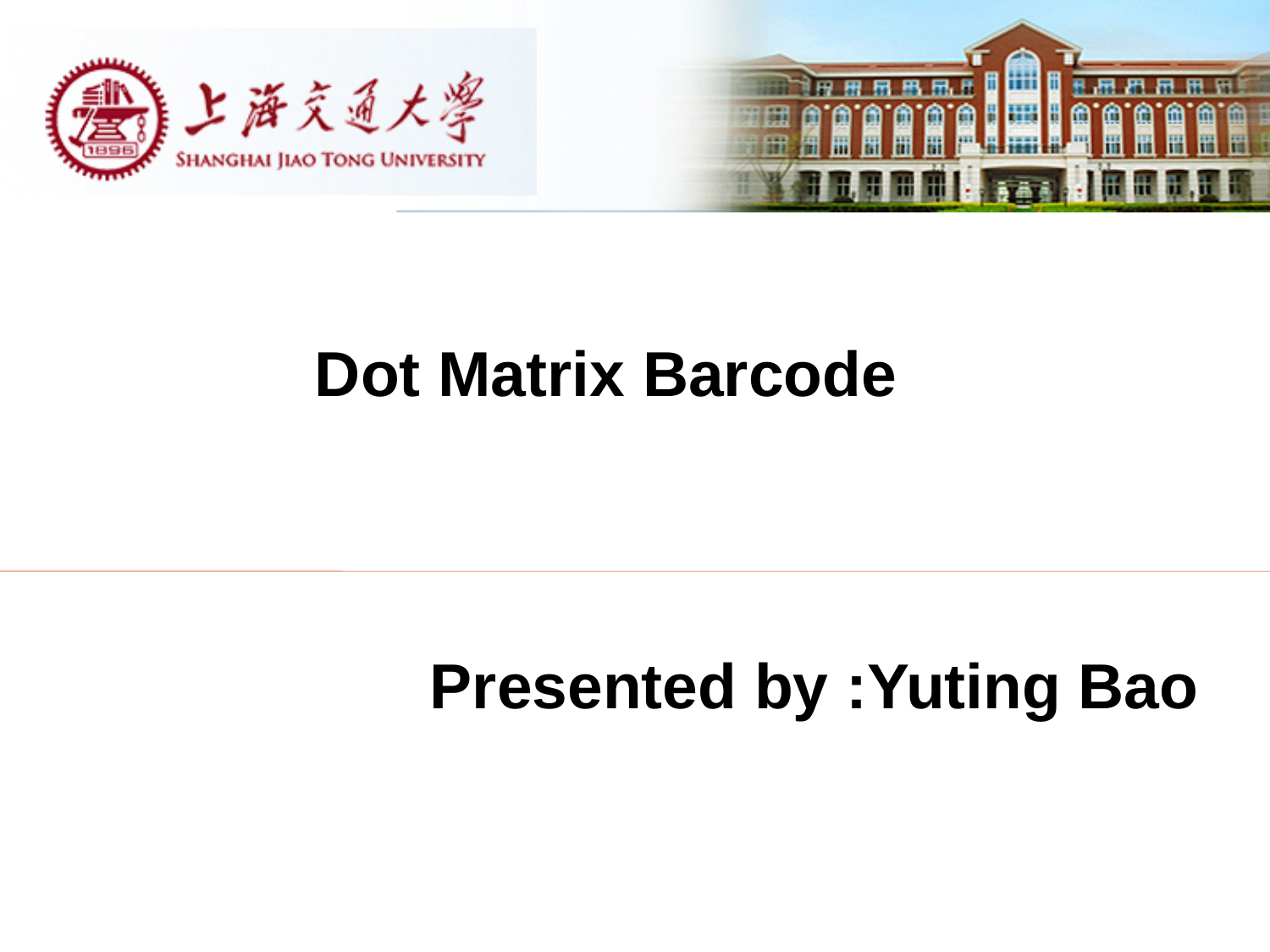

# Dot Matrix Barcode
Presented by :Yuting Bao